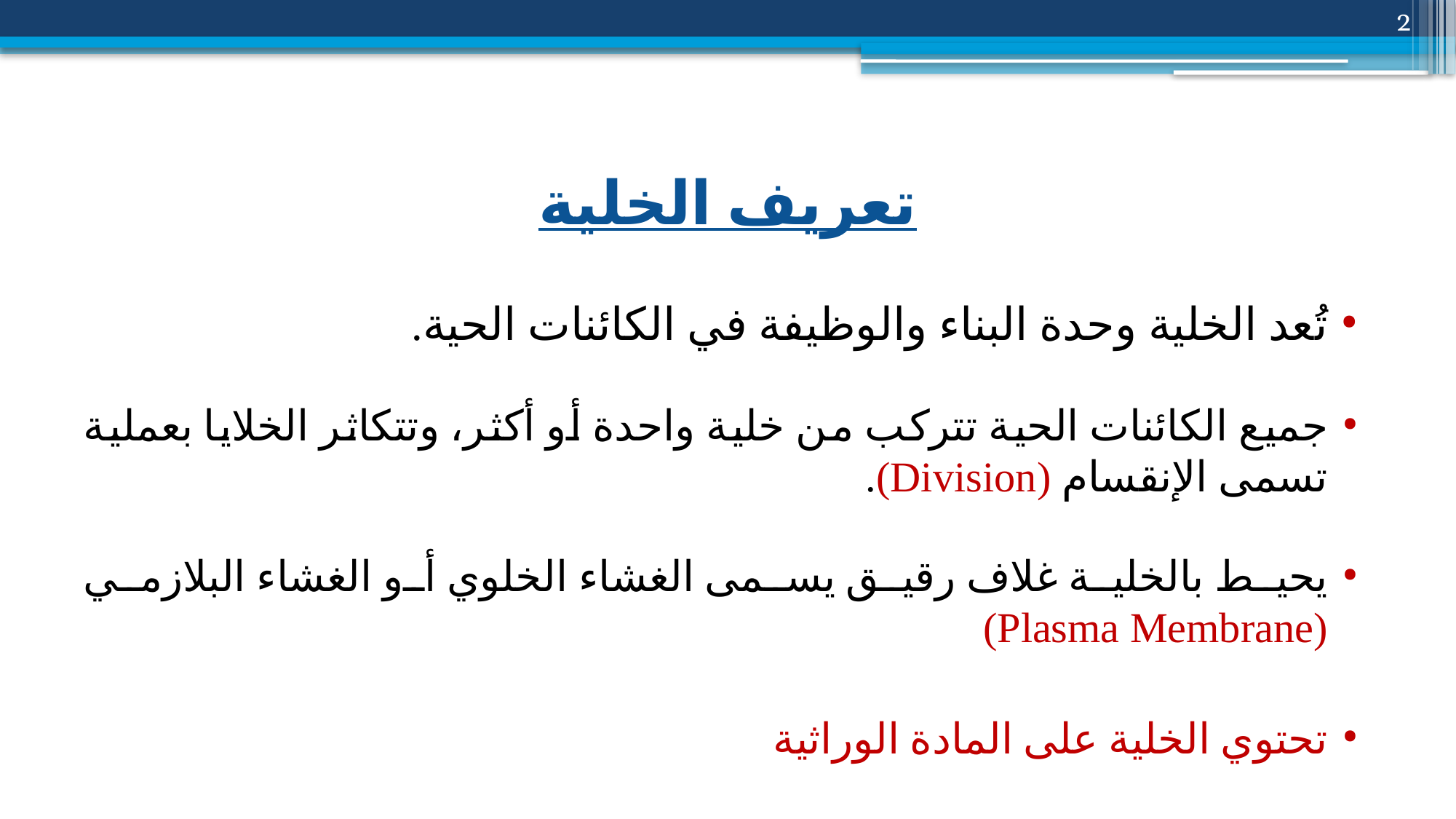

2
# تعريف الخلية

تُعد الخلية وحدة البناء والوظيفة في الكائنات الحية.

جميع الكائنات الحية تتركب من خلية واحدة أو أكثر، وتتكاثر الخلايا بعملية تسمى الإنقسام (Division).

يحيط بالخلية غلاف رقيق يسمى الغشاء الخلوي أو الغشاء البلازمي (Plasma Membrane)

تحتوي الخلية على المادة الوراثية